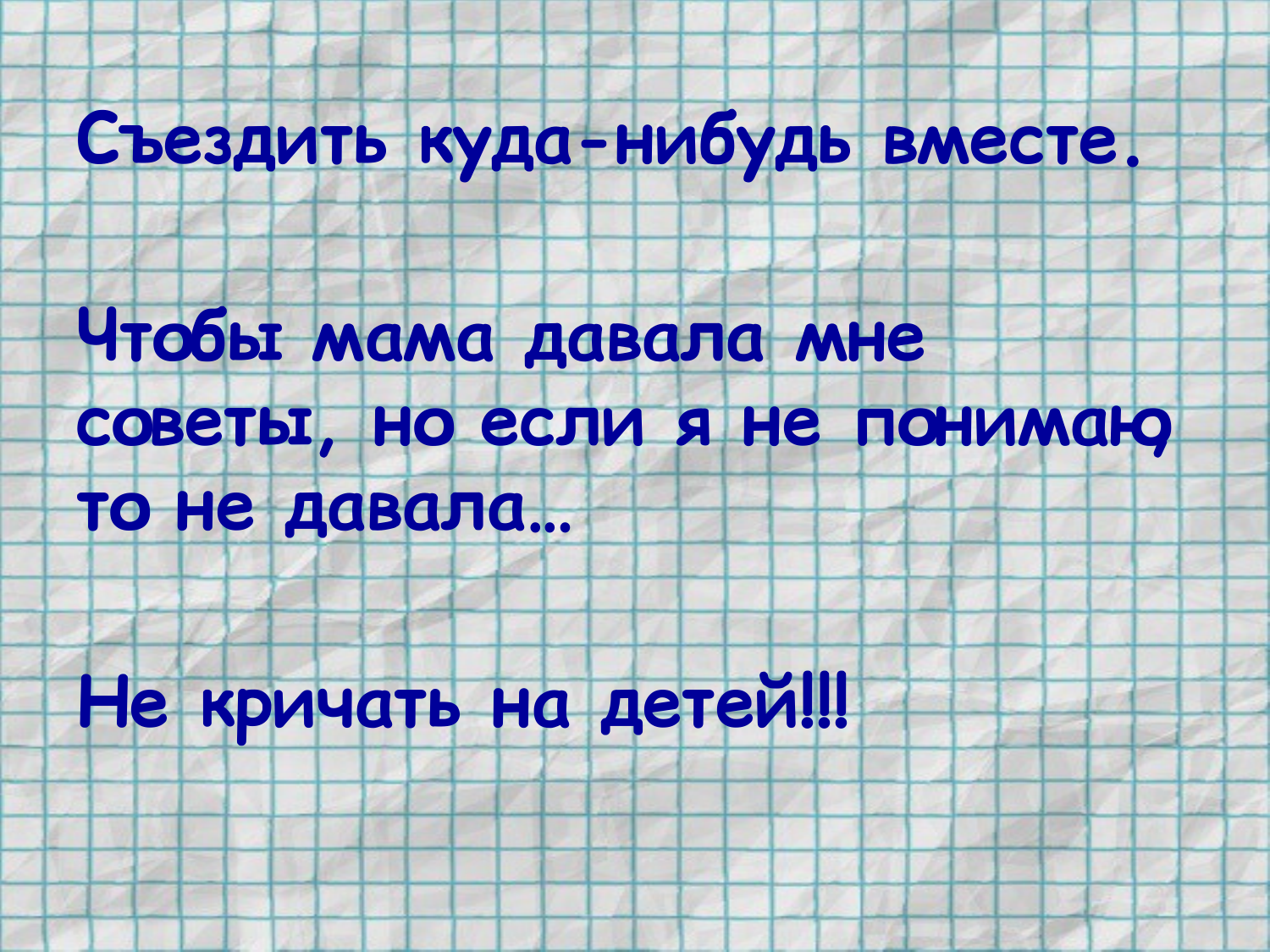

Съездить куда-нибудь вместе.

Чтобы мама давала мне советы, но если я не понимаю, то не давала…

Не кричать на детей!!!